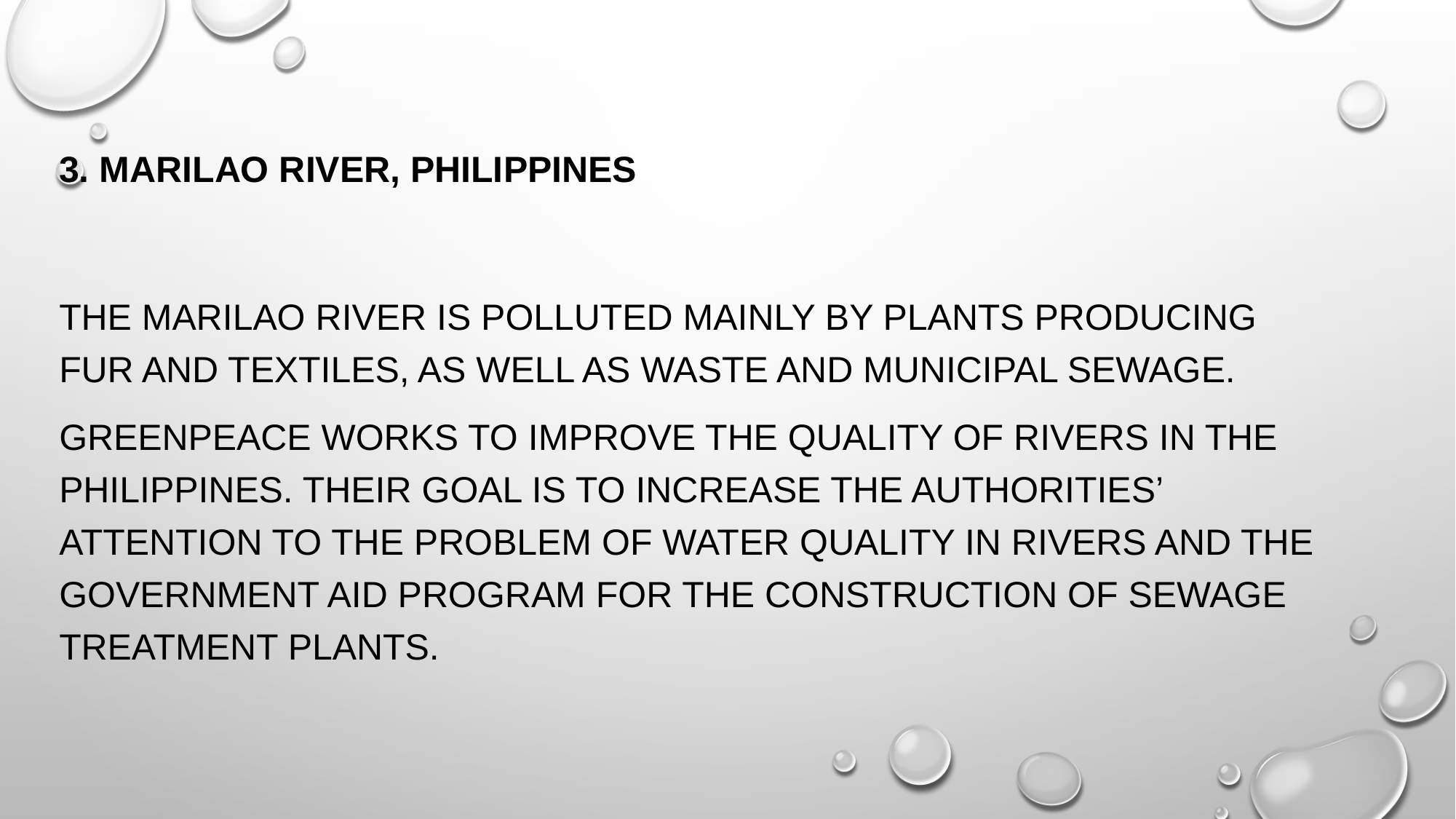

#
3. Marilao River, Philippines

The Marilao River is polluted mainly by plants producing fur and textiles, as well as waste and municipal sewage.
Greenpeace works to improve the quality of rivers in the Philippines. Their goal is to increase the authorities’ attention to the problem of water quality in rivers and the government aid program for the construction of sewage treatment plants.